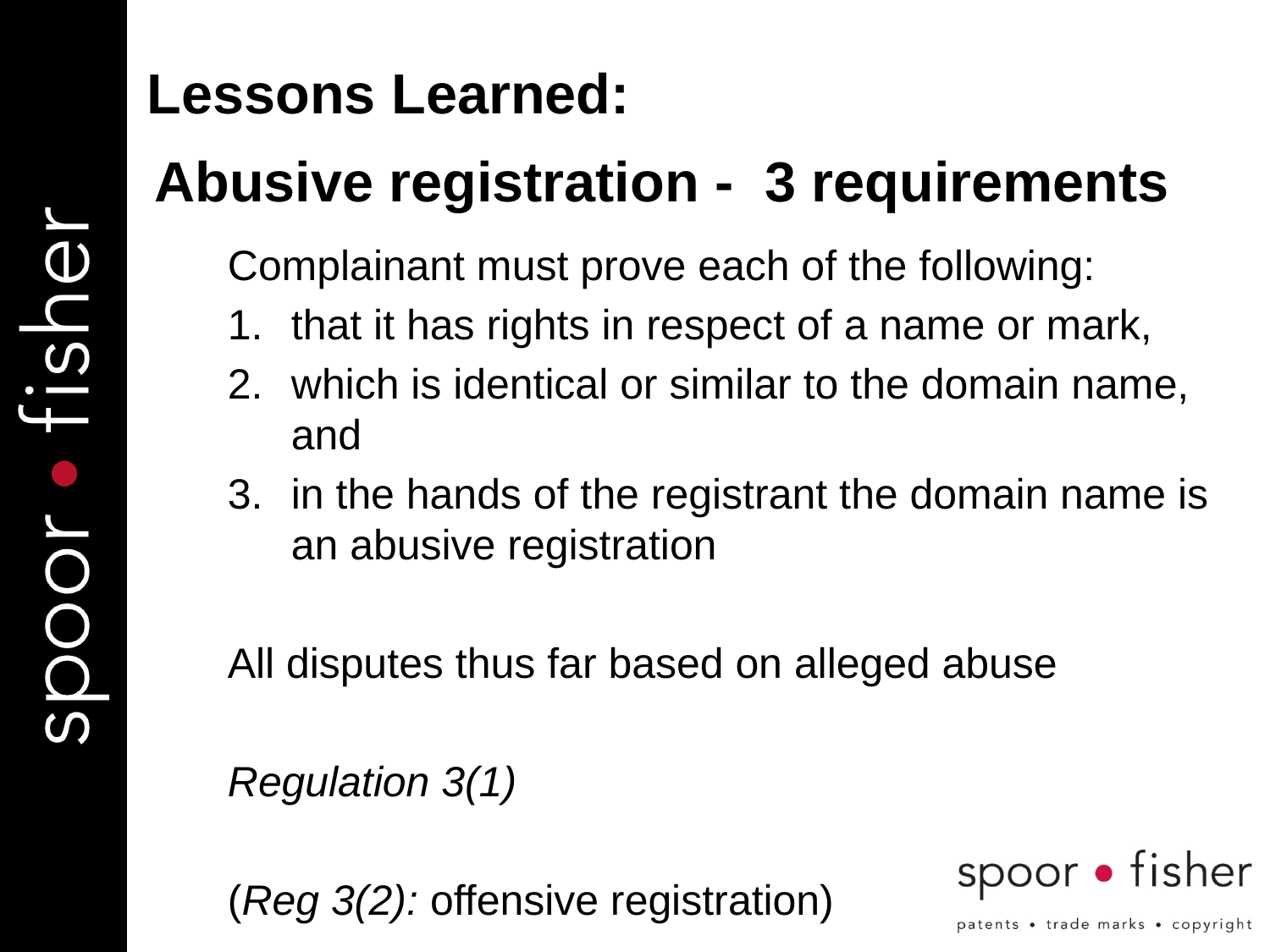

Lessons Learned:
# Abusive registration -  3 requirements
Complainant must prove each of the following:
that it has rights in respect of a name or mark,
which is identical or similar to the domain name, and
in the hands of the registrant the domain name is an abusive registration

All disputes thus far based on alleged abuse

Regulation 3(1)

(Reg 3(2): offensive registration)